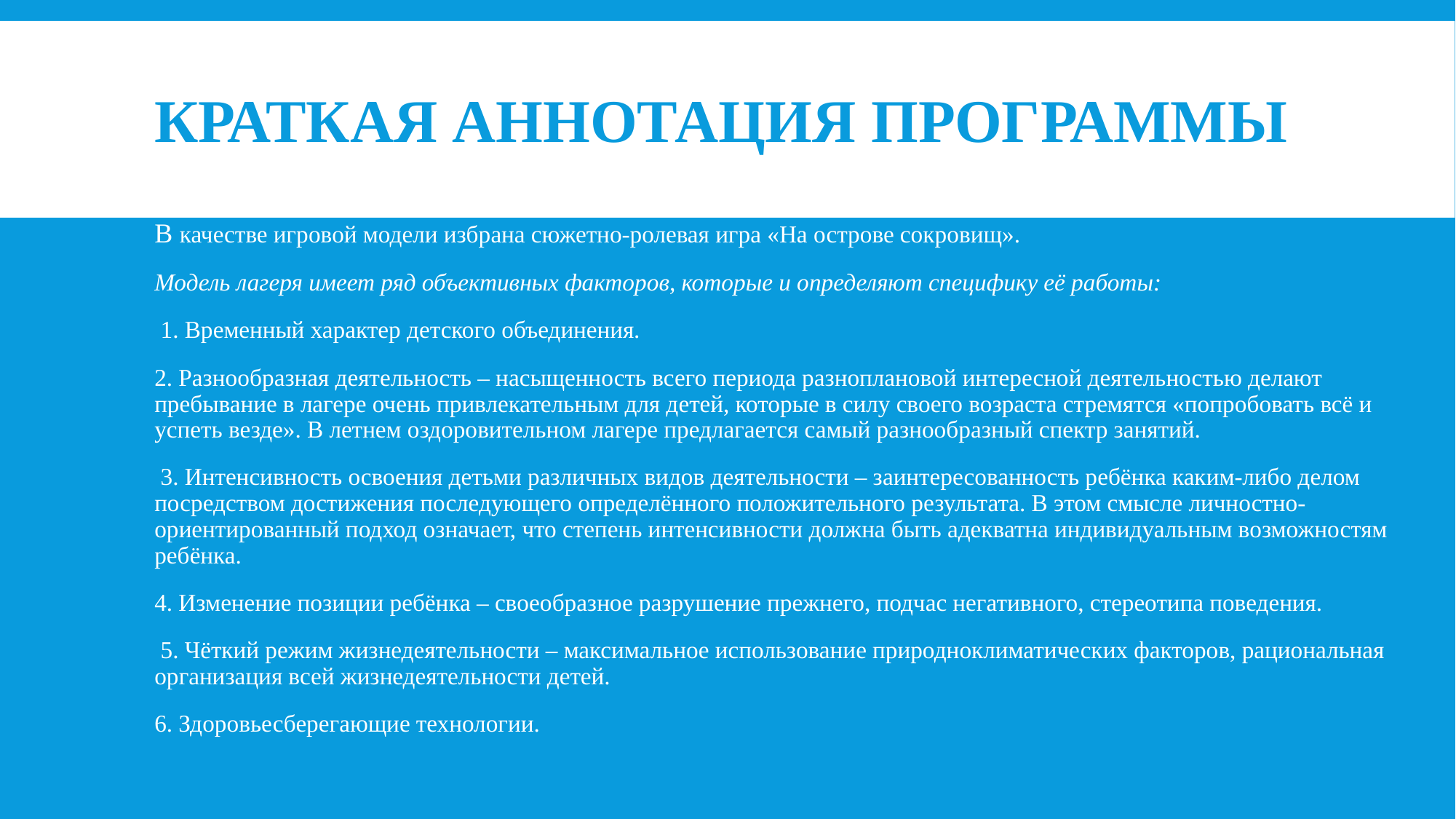

# Краткая аннотация программы
В качестве игровой модели избрана сюжетно-ролевая игра «На острове сокровищ».
Модель лагеря имеет ряд объективных факторов, которые и определяют специфику её работы:
 1. Временный характер детского объединения.
2. Разнообразная деятельность – насыщенность всего периода разноплановой интересной деятельностью делают пребывание в лагере очень привлекательным для детей, которые в силу своего возраста стремятся «попробовать всё и успеть везде». В летнем оздоровительном лагере предлагается самый разнообразный спектр занятий.
 3. Интенсивность освоения детьми различных видов деятельности – заинтересованность ребёнка каким-либо делом посредством достижения последующего определённого положительного результата. В этом смысле личностно-ориентированный подход означает, что степень интенсивности должна быть адекватна индивидуальным возможностям ребёнка.
4. Изменение позиции ребёнка – своеобразное разрушение прежнего, подчас негативного, стереотипа поведения.
 5. Чёткий режим жизнедеятельности – максимальное использование природноклиматических факторов, рациональная организация всей жизнедеятельности детей.
6. Здоровьесберегающие технологии.